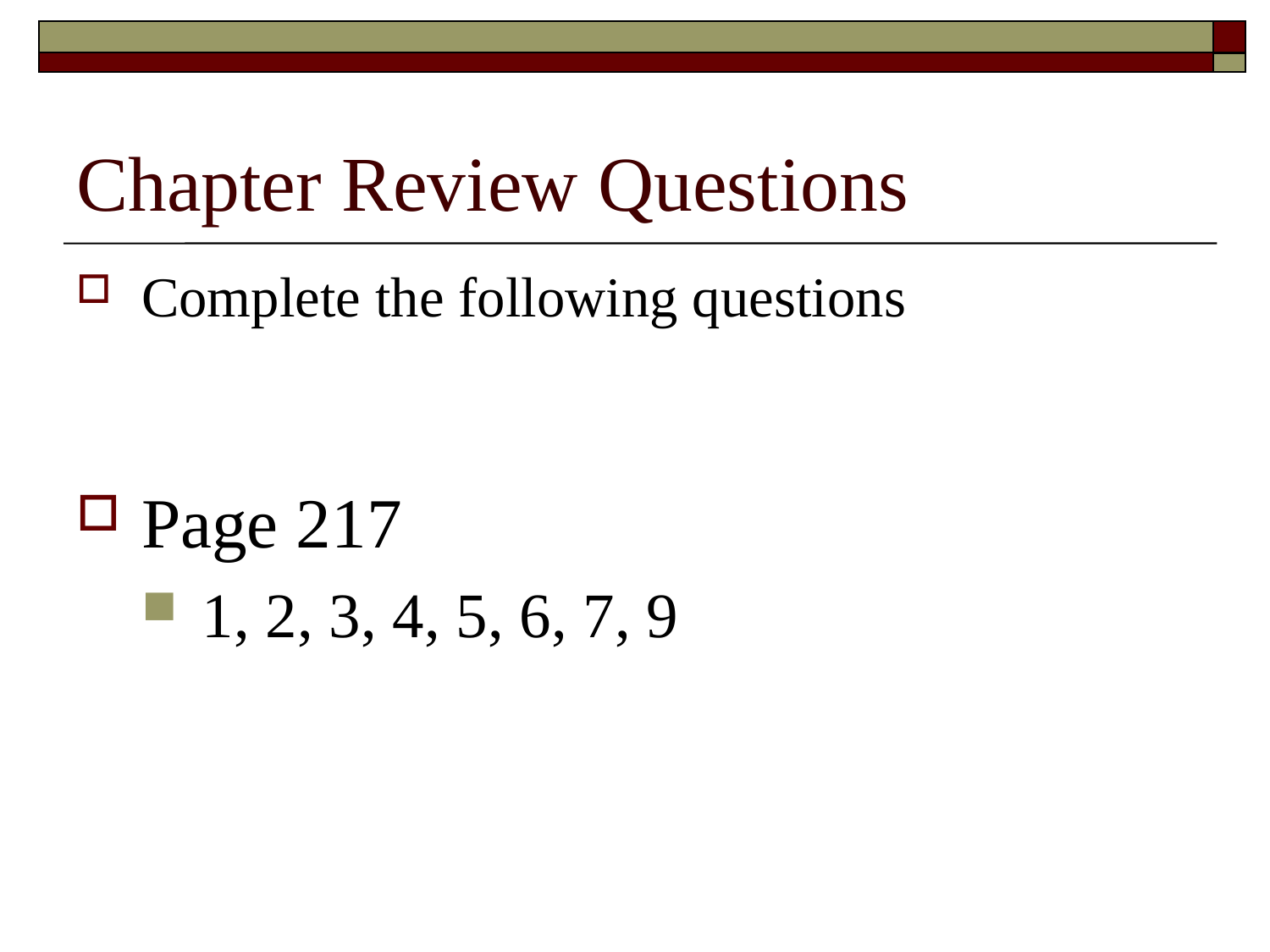

# Chapter Review Questions
Complete the following questions
Page 217
1, 2, 3, 4, 5, 6, 7, 9